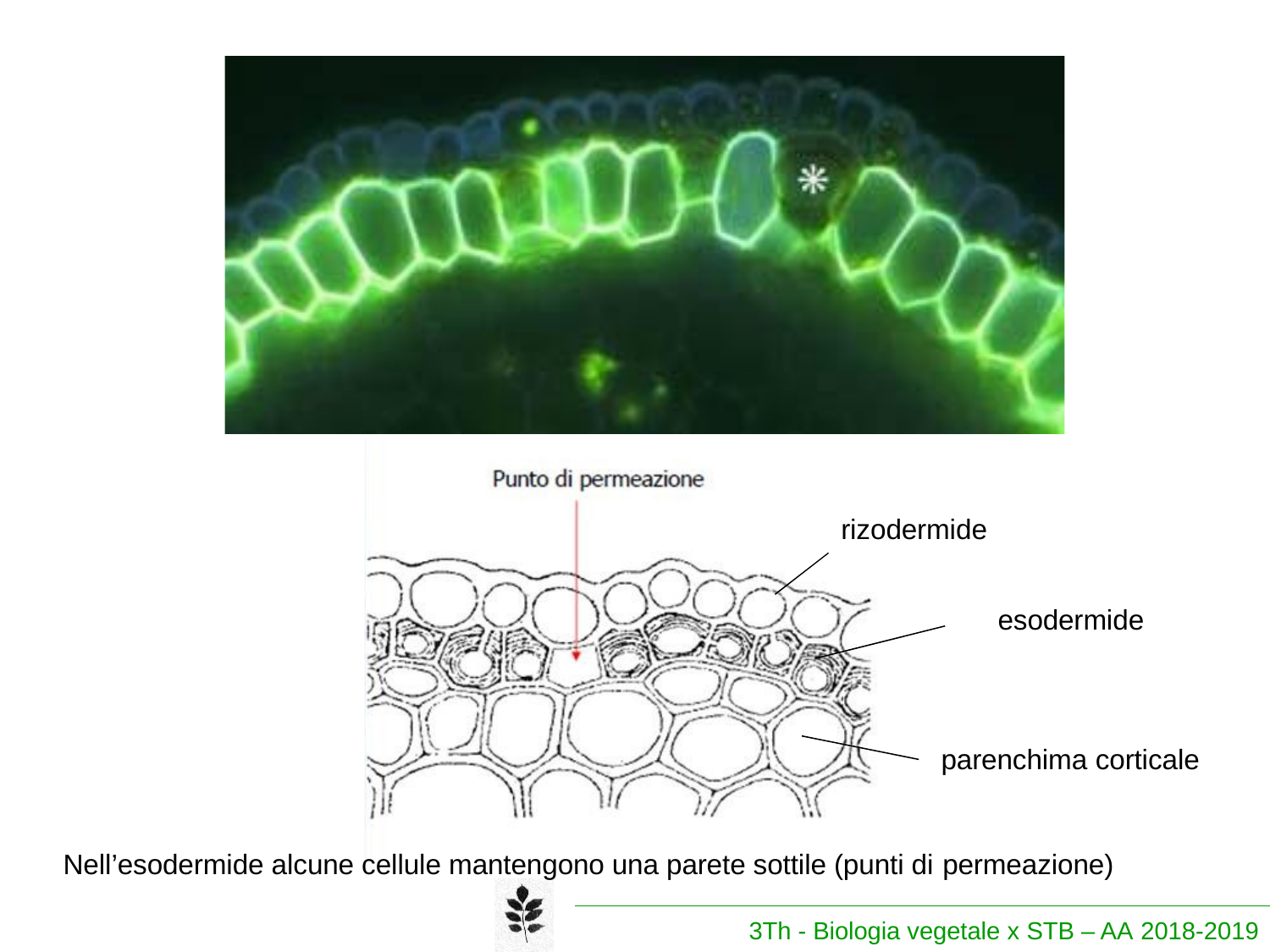

rizodermide

esodermide

parenchima corticale

Nell’esodermide alcune cellule mantengono una parete sottile (punti di permeazione)

3Th - Biologia vegetale x STB – AA 2018-2019